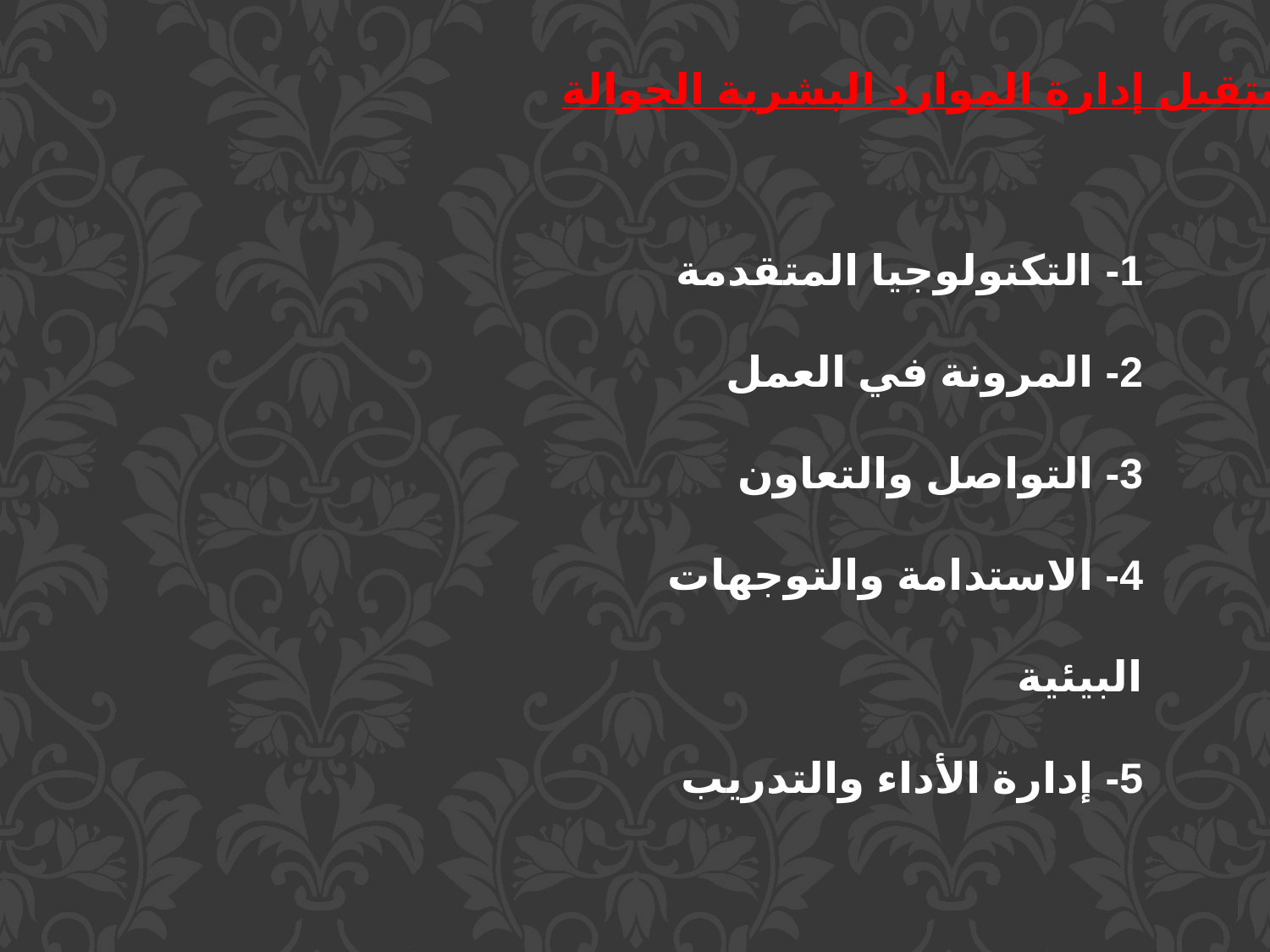

مستقبل إدارة الموارد البشرية الجوالة
1- التكنولوجيا المتقدمة
2- المرونة في العمل
3- التواصل والتعاون
4- الاستدامة والتوجهات البيئية
5- إدارة الأداء والتدريب